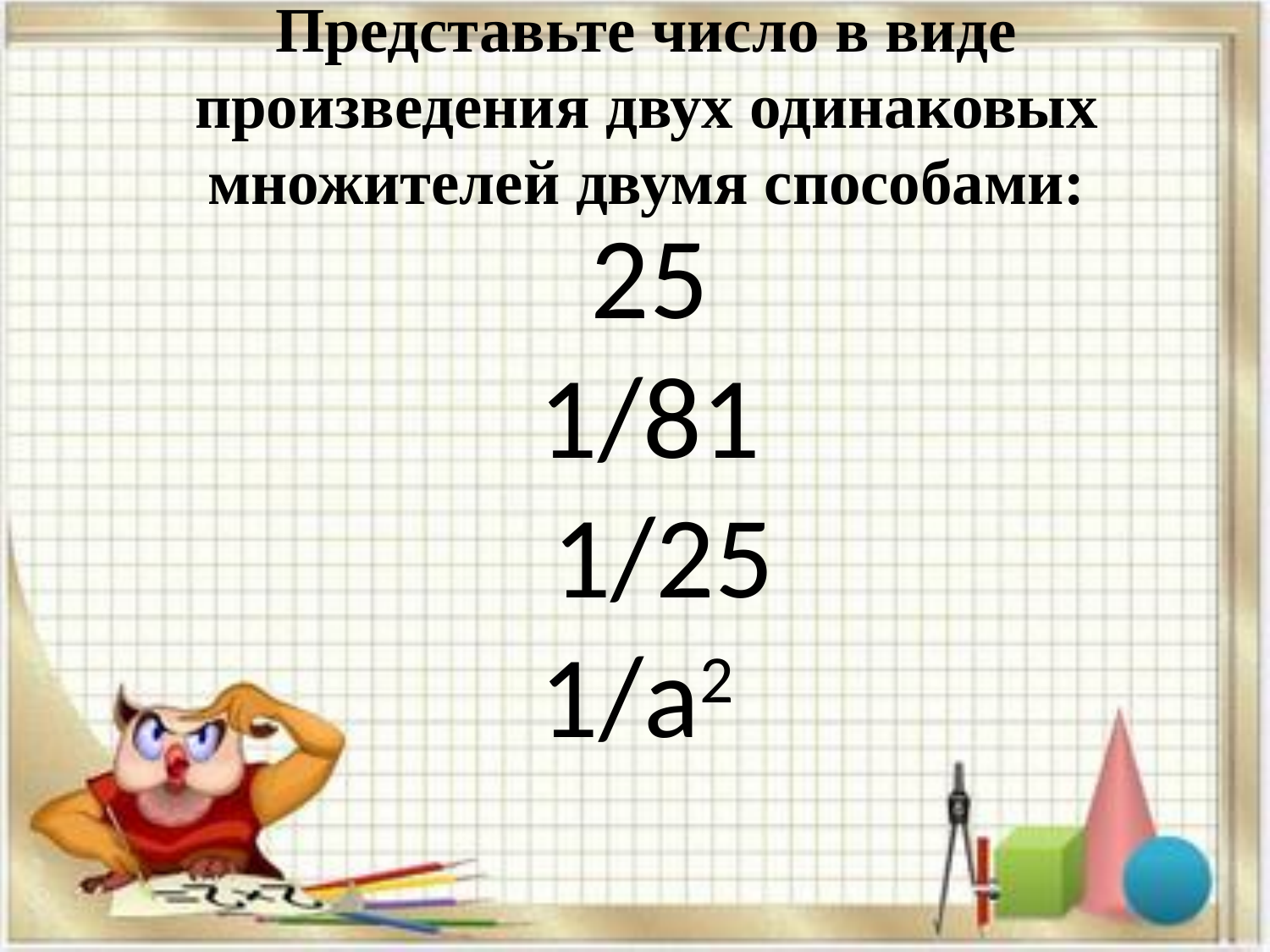

# Представьте число в виде произведения двух одинаковых множителей двумя способами:
25
1/81
 1/25
1/а2